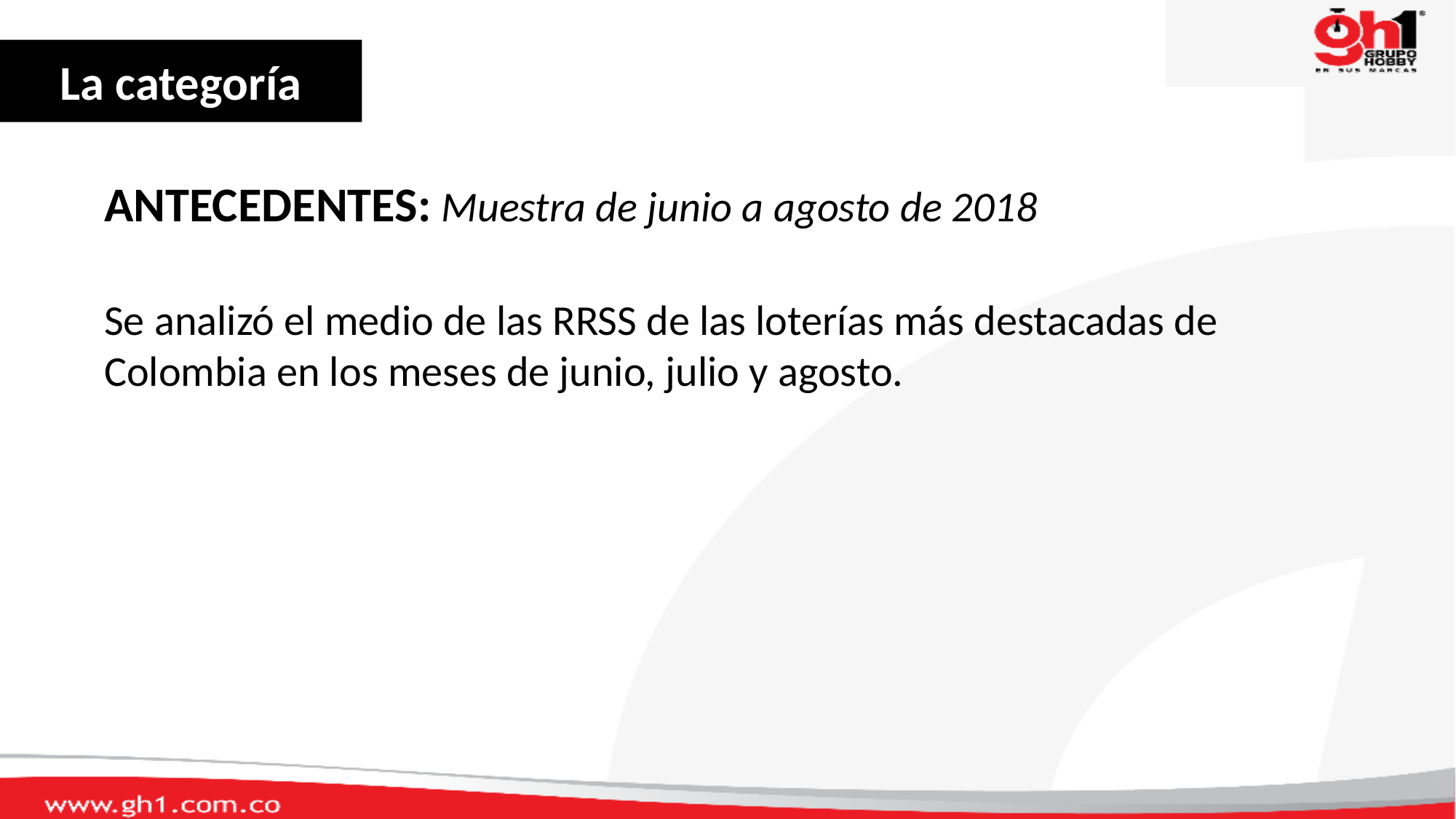

La categoría
ANTECEDENTES: Muestra de junio a agosto de 2018

Se analizó el medio de las RRSS de las loterías más destacadas de Colombia en los meses de junio, julio y agosto.